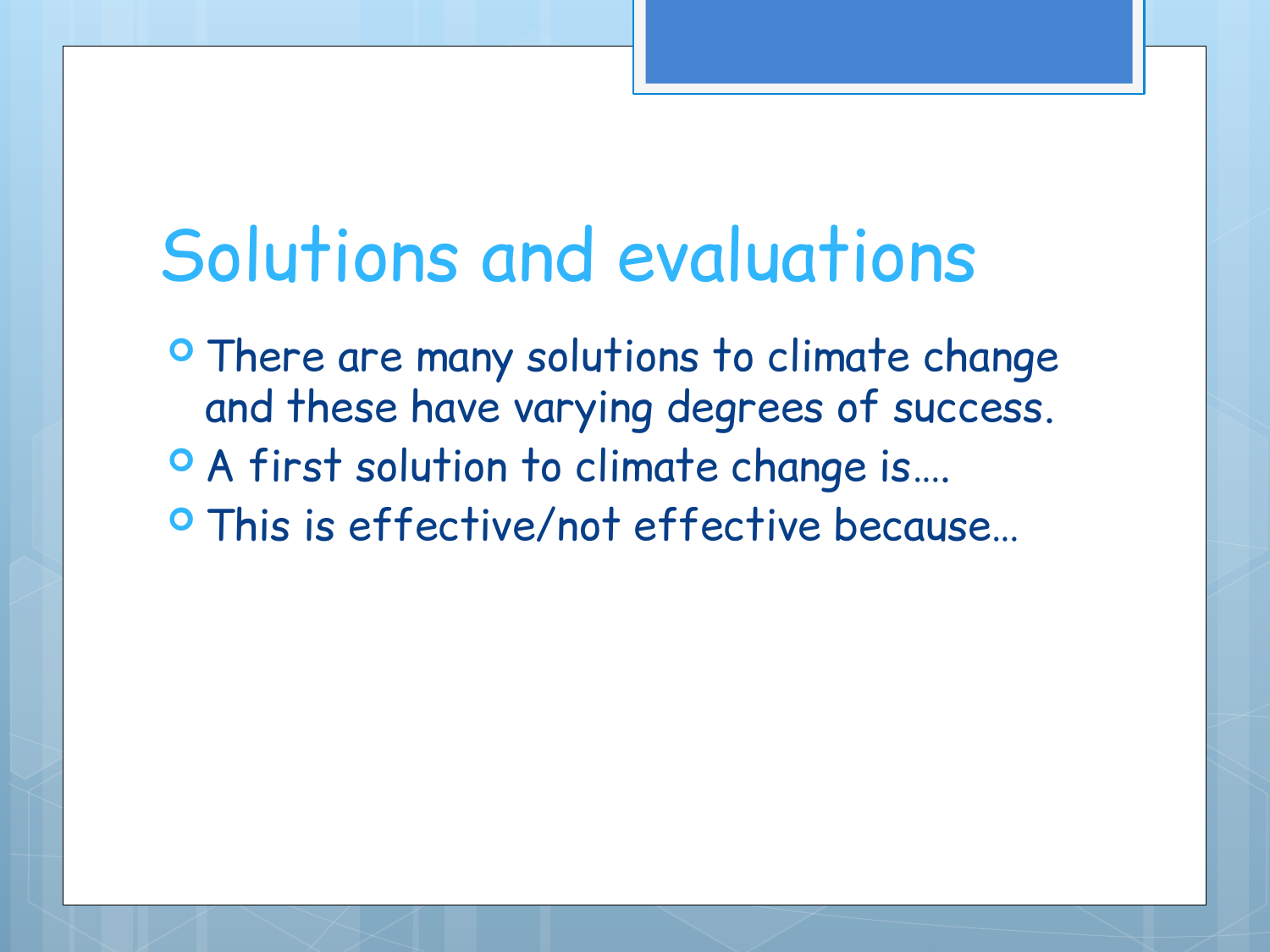

# Solutions and evaluations
There are many solutions to climate change and these have varying degrees of success.
A first solution to climate change is….
This is effective/not effective because…